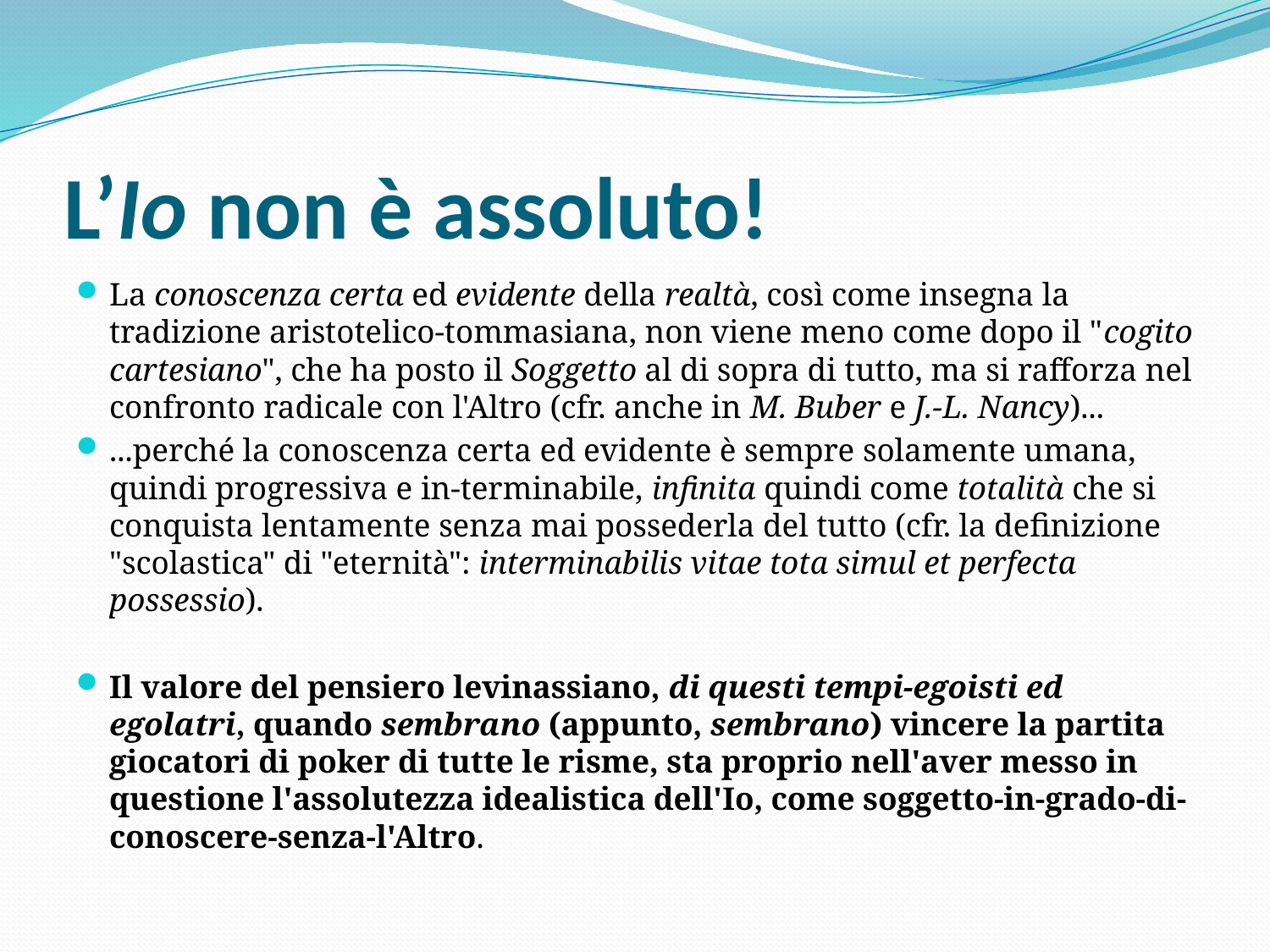

# L’Io non è assoluto!
La conoscenza certa ed evidente della realtà, così come insegna la tradizione aristotelico-tommasiana, non viene meno come dopo il "cogito cartesiano", che ha posto il Soggetto al di sopra di tutto, ma si rafforza nel confronto radicale con l'Altro (cfr. anche in M. Buber e J.-L. Nancy)...
...perché la conoscenza certa ed evidente è sempre solamente umana, quindi progressiva e in-terminabile, infinita quindi come totalità che si conquista lentamente senza mai possederla del tutto (cfr. la definizione "scolastica" di "eternità": interminabilis vitae tota simul et perfecta possessio).

Il valore del pensiero levinassiano, di questi tempi-egoisti ed egolatri, quando sembrano (appunto, sembrano) vincere la partita giocatori di poker di tutte le risme, sta proprio nell'aver messo in questione l'assolutezza idealistica dell'Io, come soggetto-in-grado-di-conoscere-senza-l'Altro.